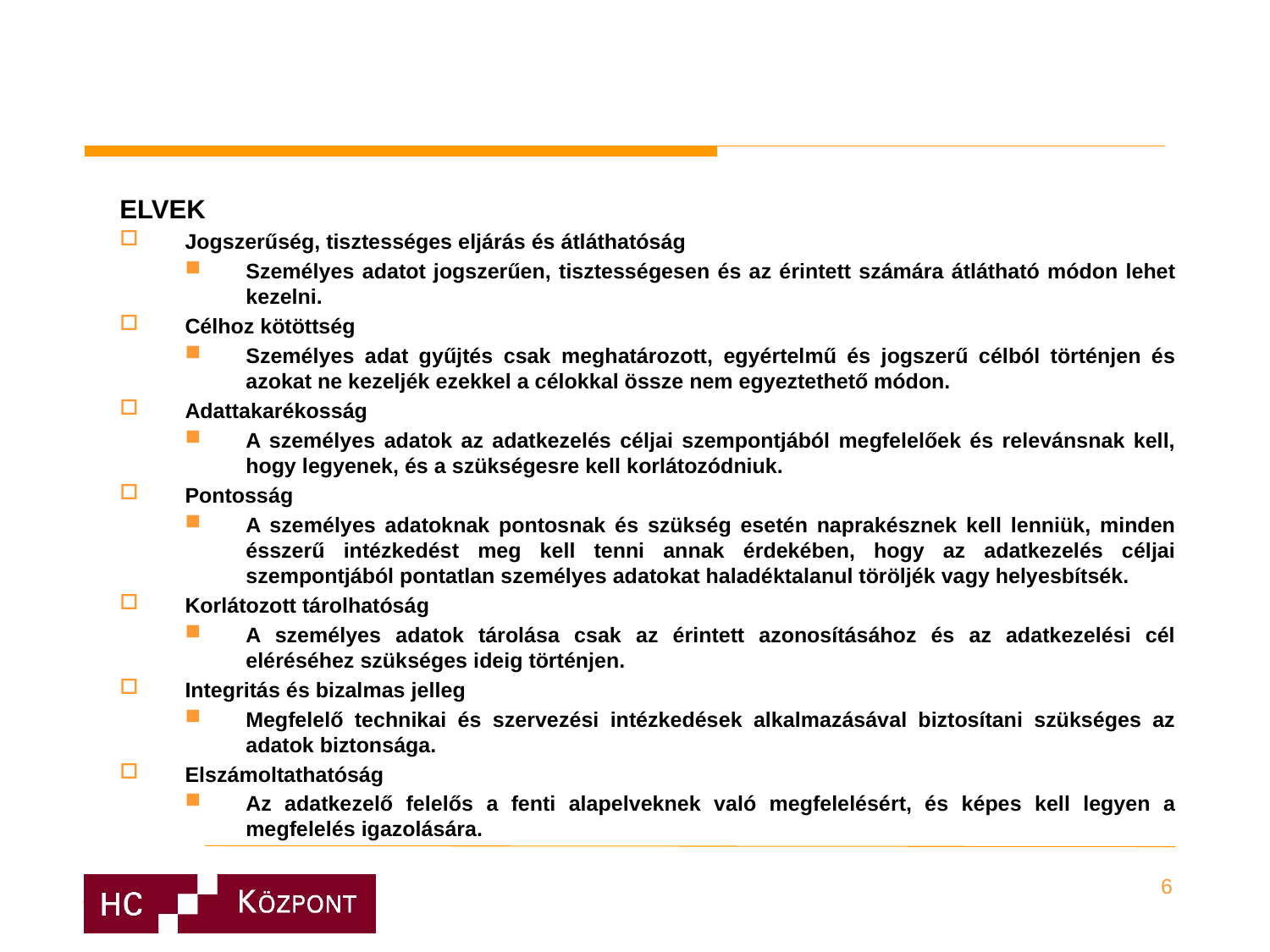

ELVEK
Jogszerűség, tisztességes eljárás és átláthatóság
Személyes adatot jogszerűen, tisztességesen és az érintett számára átlátható módon lehet kezelni.
Célhoz kötöttség
Személyes adat gyűjtés csak meghatározott, egyértelmű és jogszerű célból történjen és azokat ne kezeljék ezekkel a célokkal össze nem egyeztethető módon.
Adattakarékosság
A személyes adatok az adatkezelés céljai szempontjából megfelelőek és relevánsnak kell, hogy legyenek, és a szükségesre kell korlátozódniuk.
Pontosság
A személyes adatoknak pontosnak és szükség esetén naprakésznek kell lenniük, minden ésszerű intézkedést meg kell tenni annak érdekében, hogy az adatkezelés céljai szempontjából pontatlan személyes adatokat haladéktalanul töröljék vagy helyesbítsék.
Korlátozott tárolhatóság
A személyes adatok tárolása csak az érintett azonosításához és az adatkezelési cél eléréséhez szükséges ideig történjen.
Integritás és bizalmas jelleg
Megfelelő technikai és szervezési intézkedések alkalmazásával biztosítani szükséges az adatok biztonsága.
Elszámoltathatóság
Az adatkezelő felelős a fenti alapelveknek való megfelelésért, és képes kell legyen a megfelelés igazolására.

6